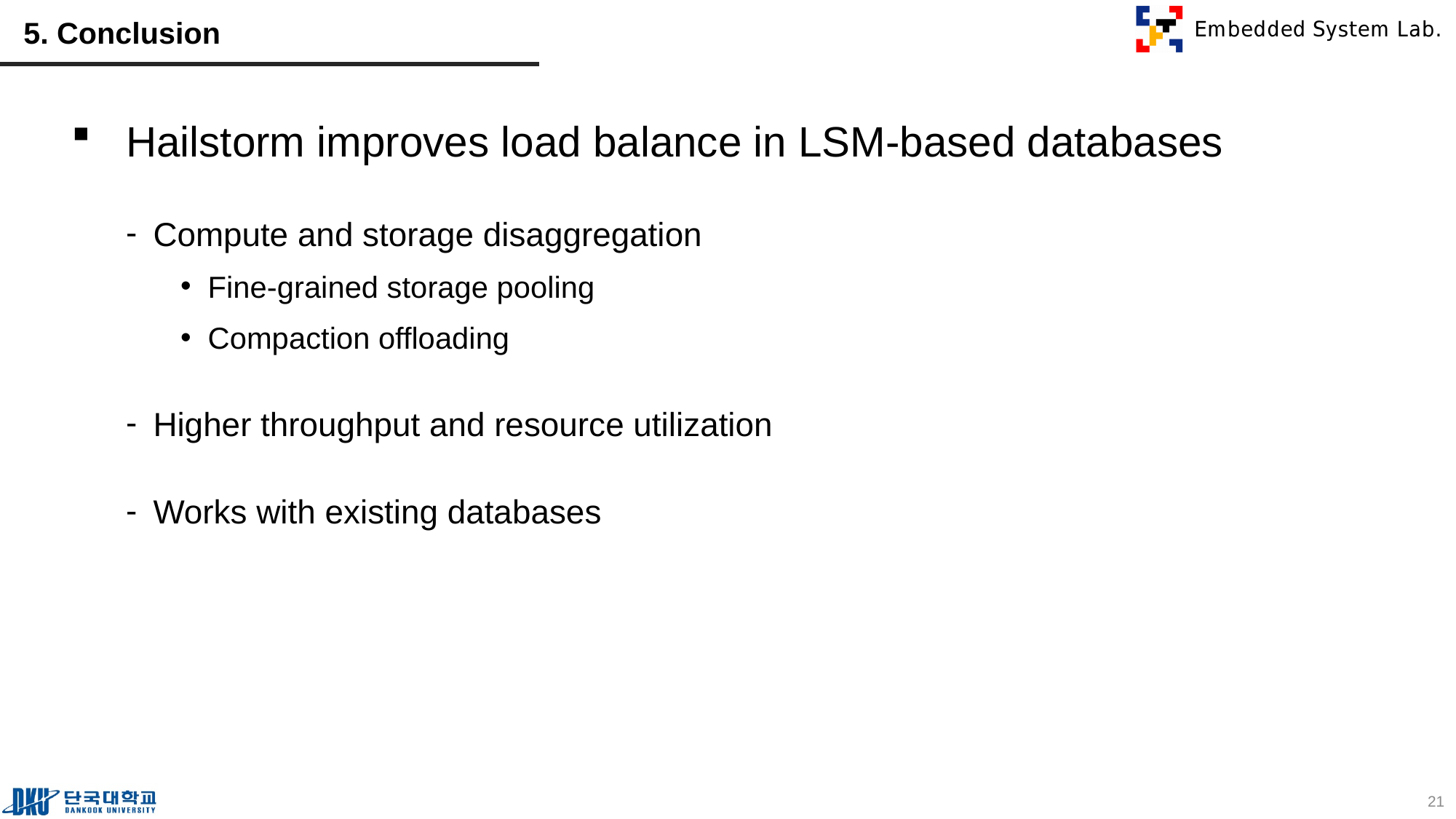

# 5. Conclusion
Hailstorm improves load balance in LSM-based databases
Compute and storage disaggregation
Fine-grained storage pooling
Compaction offloading
Higher throughput and resource utilization
Works with existing databases
21